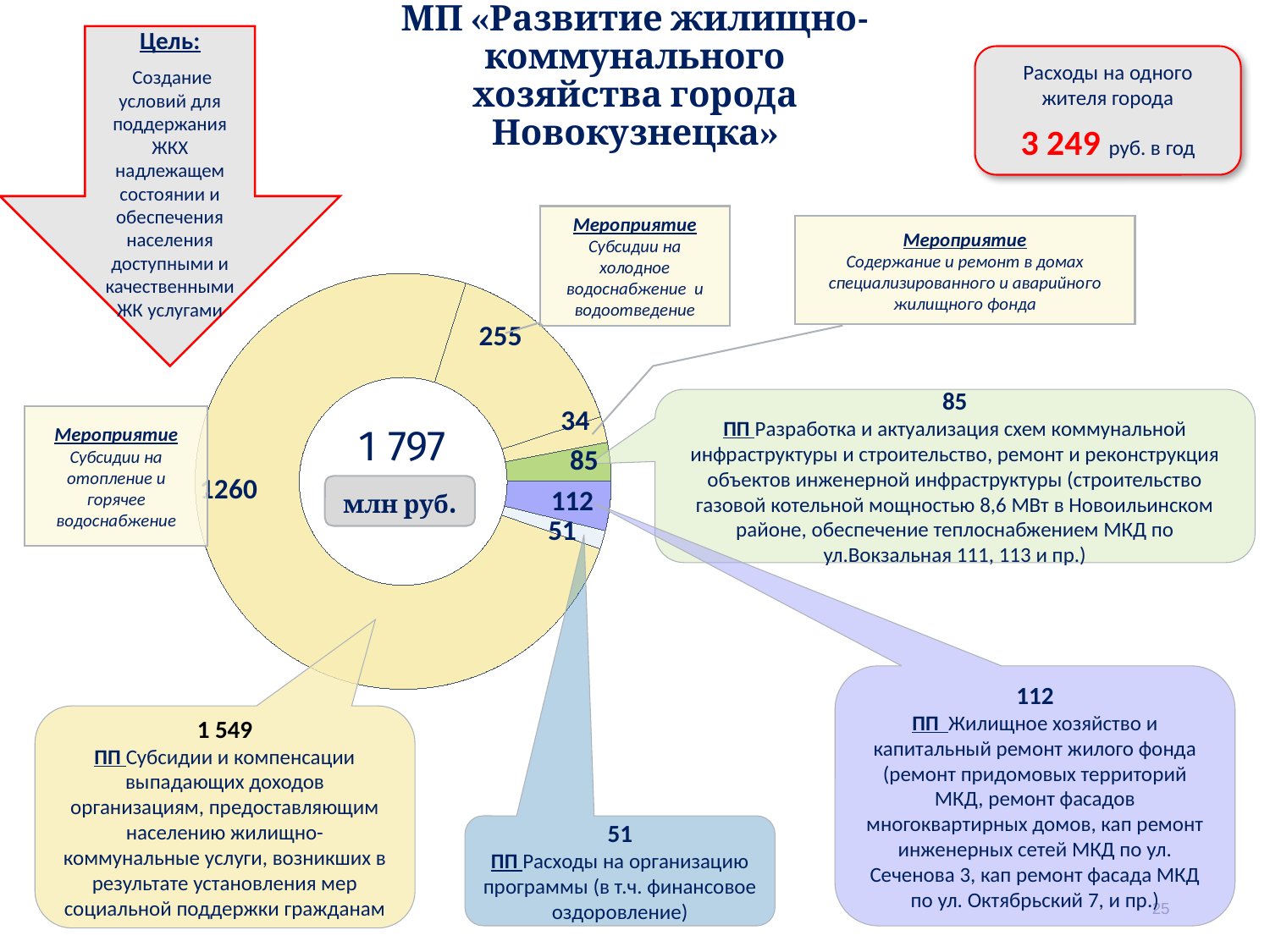

# МП «Развитие жилищно-коммунального хозяйства города Новокузнецка»

Цель:
 Создание условий для поддержания ЖКХ надлежащем состоянии и обеспечения населения доступными и качественными ЖК услугами

Расходы на одного жителя города
3 249 руб. в год

Мероприятие
Субсидии на холодное водоснабжение  и водоотведение
Мероприятие
Содержание и ремонт в домах специализированного и аварийного жилищного фонда

### Chart

| Category | 1091,9 |
|---|---|
| Разработка и актуализация схем коммунальной инфраструктуры и строительство, ремонт и реконструкция объектов инженерной инфраструктуры (обеспечение частного сектора централизованным водоснабжением; строительство напорной канализации в Заводском районе во и | 64.3 |
| Жилищное хозяйство и капитальный ремонт жилого фонда (снос 55 аварийных жилых домов; разработка ПСД и кап.ремонт фасадов МКД пр.Октябрьский 7, Сеченова 3; кап.ремонт 12 муниципальных квартир; кап.ремонт инженерных сетей Сеченова 3; обследование МКД пр.Стр | 24.4 |
| Основное мероприятие "Обеспечение выплаты субсидии на возмещение затрат, связанных с применением государственных регулируемых цен, организациям коммунального комплекса за услуги отопления и горячего водоснабжения" | 1260.0 |
| Основное мероприятие "Обеспечение выплаты субсидии на возмещение затрат, связанных с применением государственных регулируемых цен, организациям коммунального комплекса за услуги холодного водоснабжения и водоотведения" | 255.0 |
| Основное мероприятие "Обеспечение выплаты субсидии организациям, предоставляющим населению услуги по содержанию и ремонту общего имущества в многоквартирных жилых домах специализированного и аварийного жилищного фонда" | 34.0 |
| Развитие жилищно-коммунального хозяйства города Новокузнецка | 51.0 |
85
ПП Разработка и актуализация схем коммунальной инфраструктуры и строительство, ремонт и реконструкция объектов инженерной инфраструктуры (строительство газовой котельной мощностью 8,6 МВт в Новоильинском районе, обеспечение теплоснабжением МКД по ул.Вокзальная 111, 113 и пр.)
Мероприятие
Субсидии на отопление и горячее водоснабжение
1 797
85
млн руб.
112
51
112
ПП  Жилищное хозяйство и капитальный ремонт жилого фонда (ремонт придомовых территорий МКД, ремонт фасадов многоквартирных домов, кап ремонт инженерных сетей МКД по ул. Сеченова 3, кап ремонт фасада МКД по ул. Октябрьский 7, и пр.)
1 549
ПП Субсидии и компенсации выпадающих доходов организациям, предоставляющим населению жилищно-коммунальные услуги, возникших в результате установления мер социальной поддержки гражданам
51
ПП Расходы на организацию программы (в т.ч. финансовое оздоровление)
25